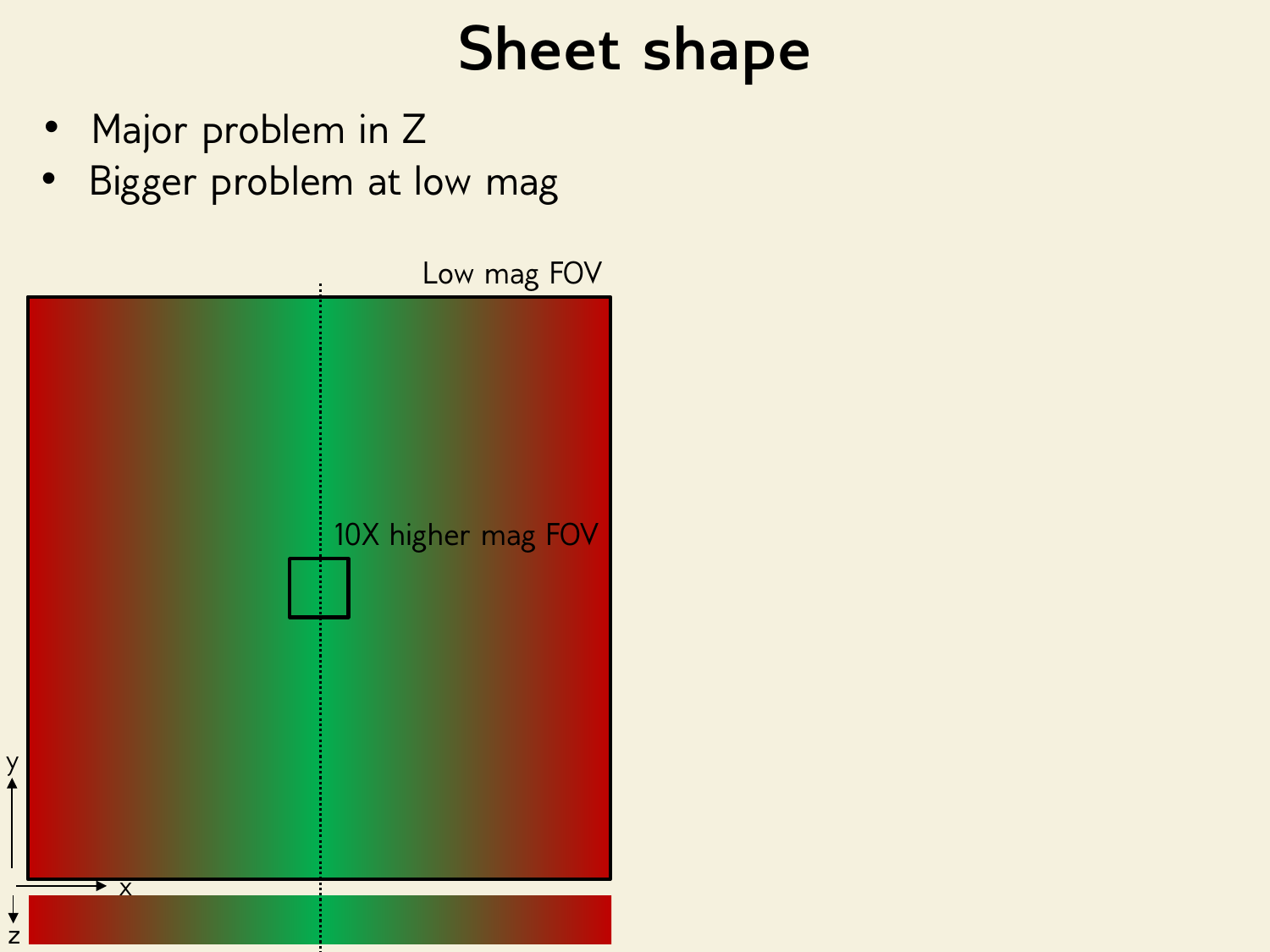

Sheet shape
Major problem in Z
Bigger problem at low mag
Low mag FOV

10X higher mag FOV

y
x
z